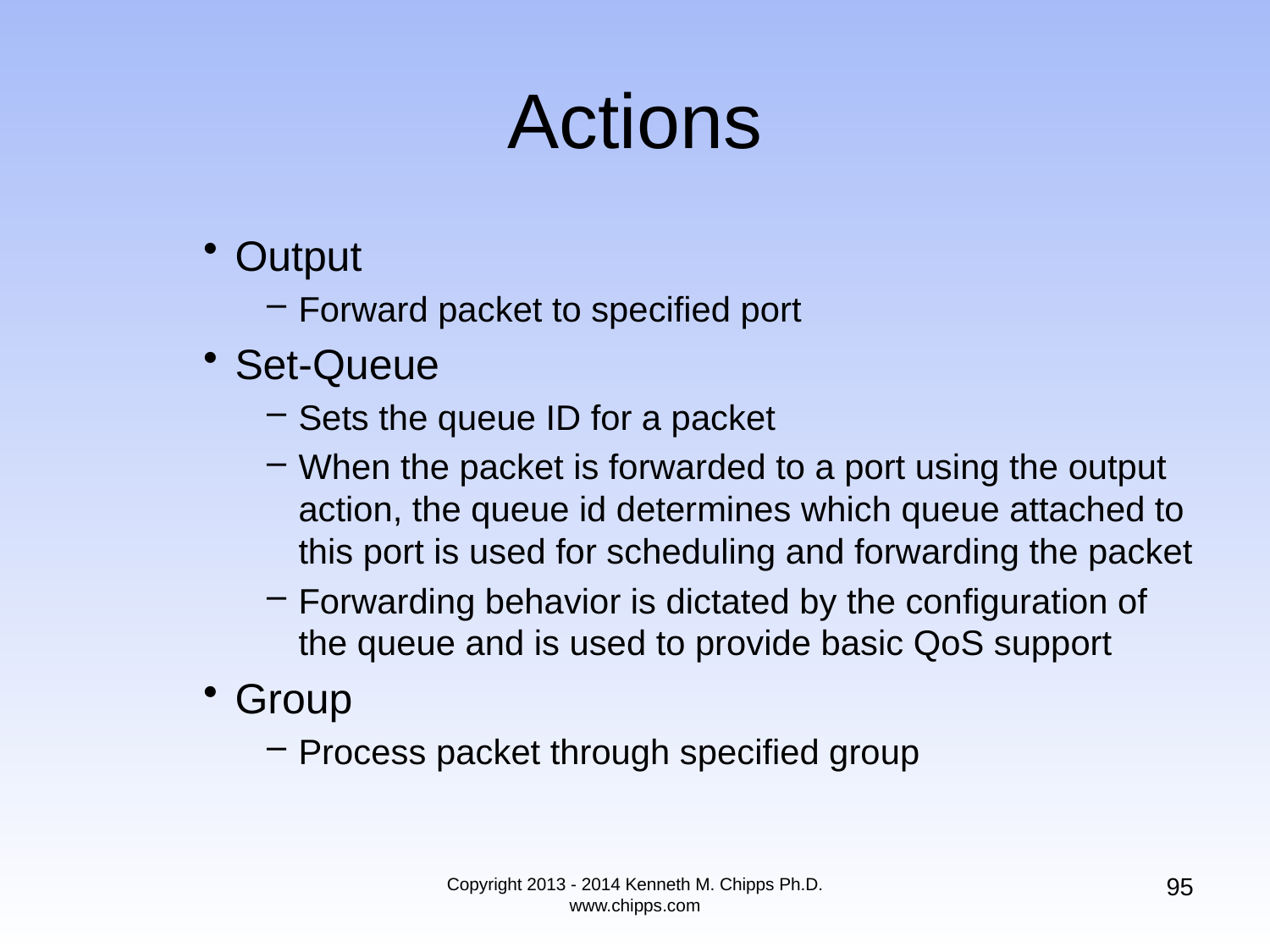

# Actions
Output
Forward packet to specified port
Set-Queue
Sets the queue ID for a packet
When the packet is forwarded to a port using the output action, the queue id determines which queue attached to this port is used for scheduling and forwarding the packet
Forwarding behavior is dictated by the configuration of the queue and is used to provide basic QoS support
Group
Process packet through specified group
95
Copyright 2013 - 2014 Kenneth M. Chipps Ph.D. www.chipps.com